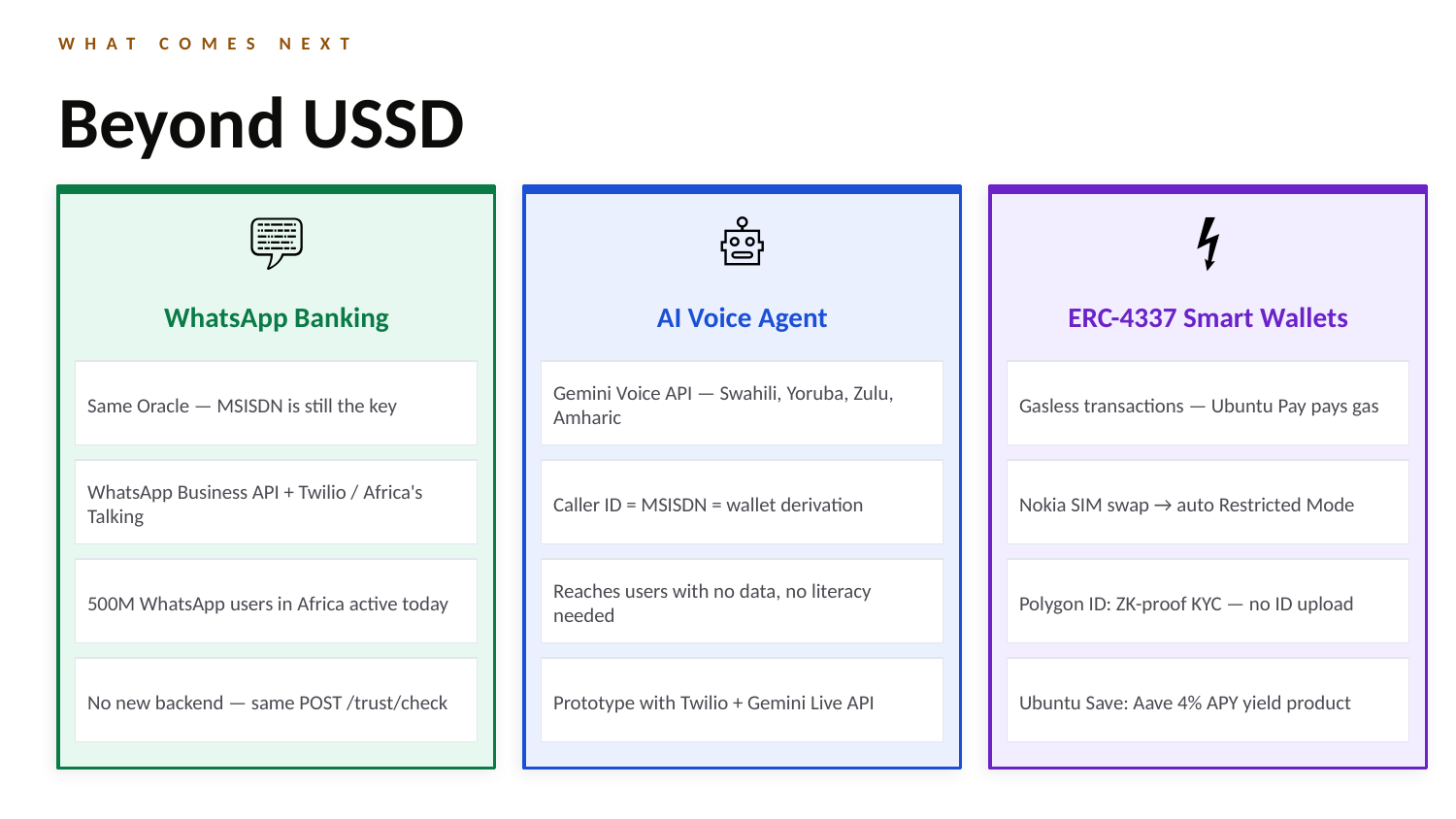

WHAT COMES NEXT
Beyond USSD

💬
🤖
⚡
WhatsApp Banking
AI Voice Agent
ERC-4337 Smart Wallets

Same Oracle — MSISDN is still the key
Gemini Voice API — Swahili, Yoruba, Zulu, Amharic
Gasless transactions — Ubuntu Pay pays gas

WhatsApp Business API + Twilio / Africa's Talking
Caller ID = MSISDN = wallet derivation
Nokia SIM swap → auto Restricted Mode

500M WhatsApp users in Africa active today
Reaches users with no data, no literacy needed
Polygon ID: ZK-proof KYC — no ID upload

No new backend — same POST /trust/check
Prototype with Twilio + Gemini Live API
Ubuntu Save: Aave 4% APY yield product